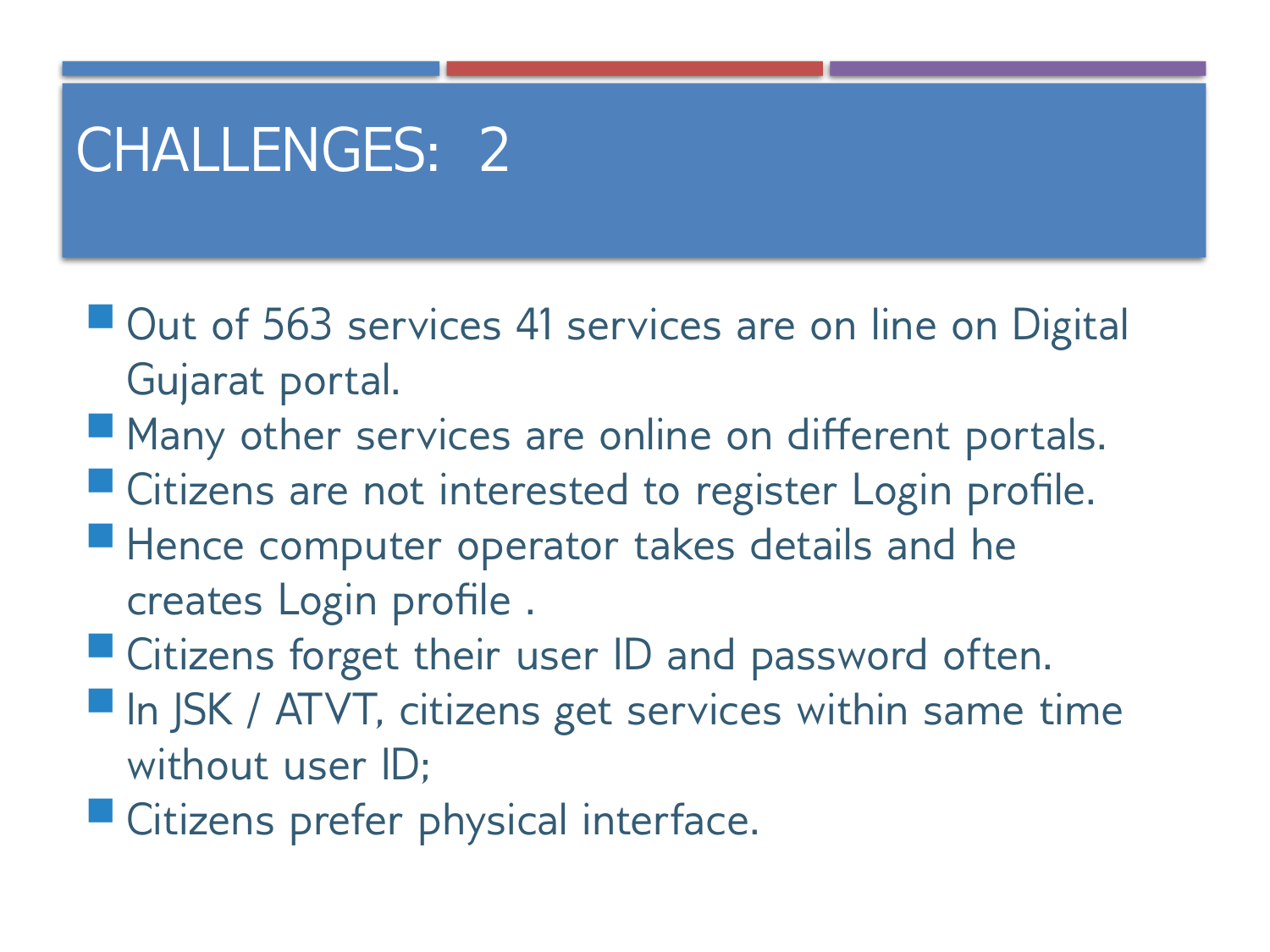

Challenges:  2
Out of 563 services 41 services are on line on Digital Gujarat portal.
Many other services are online on different portals.
Citizens are not interested to register Login profile.
Hence computer operator takes details and he creates Login profile .
Citizens forget their user ID and password often.
In JSK / ATVT, citizens get services within same time without user ID;
Citizens prefer physical interface.